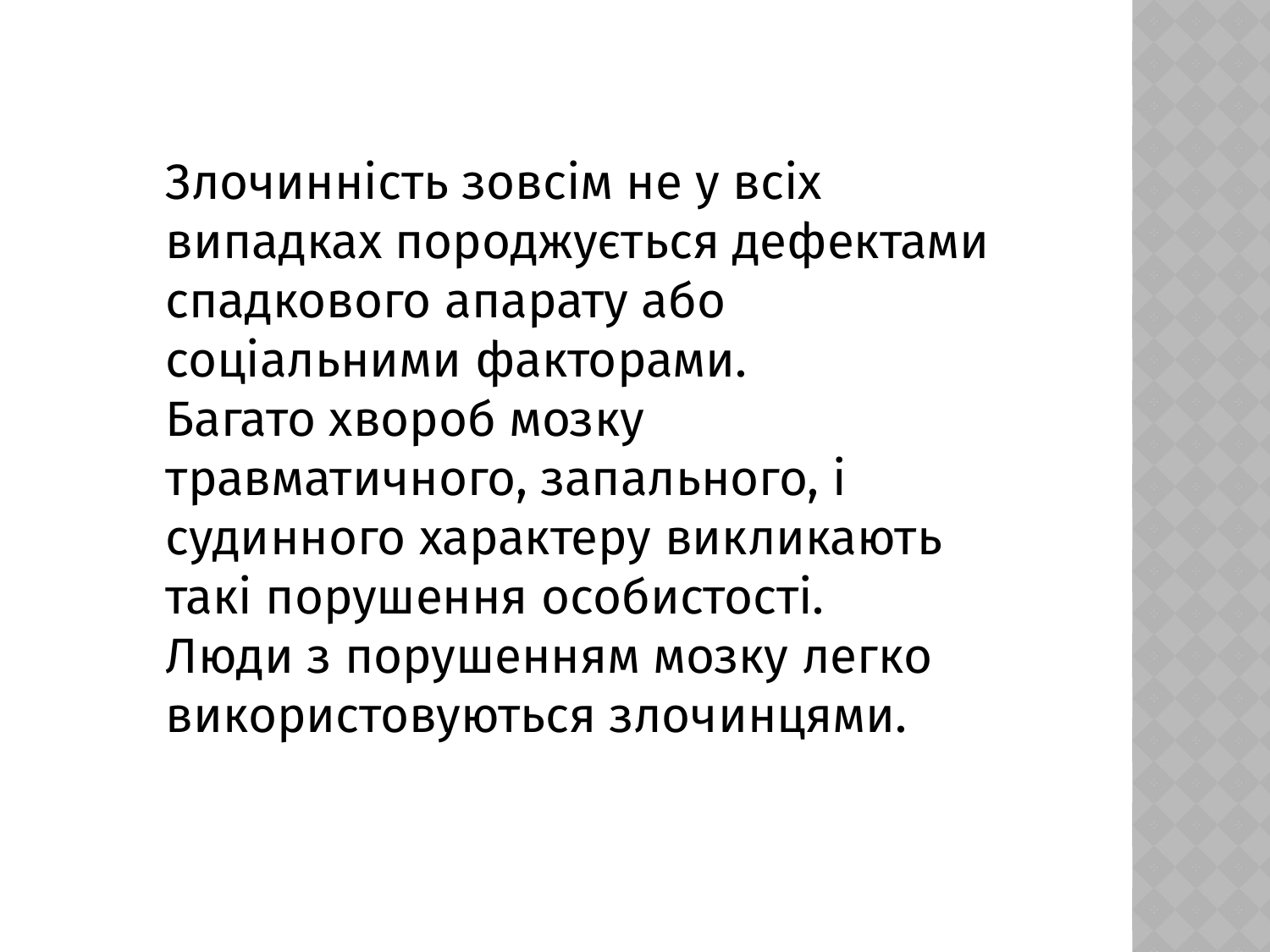

Злочинність зовсім не у всіх випадках породжується дефектами спадкового апарату або соціальними факторами.
Багато хвороб мозку травматичного, запального, і судинного характеру викликають такі порушення особистості.
Люди з порушенням мозку легко використовуються злочинцями.